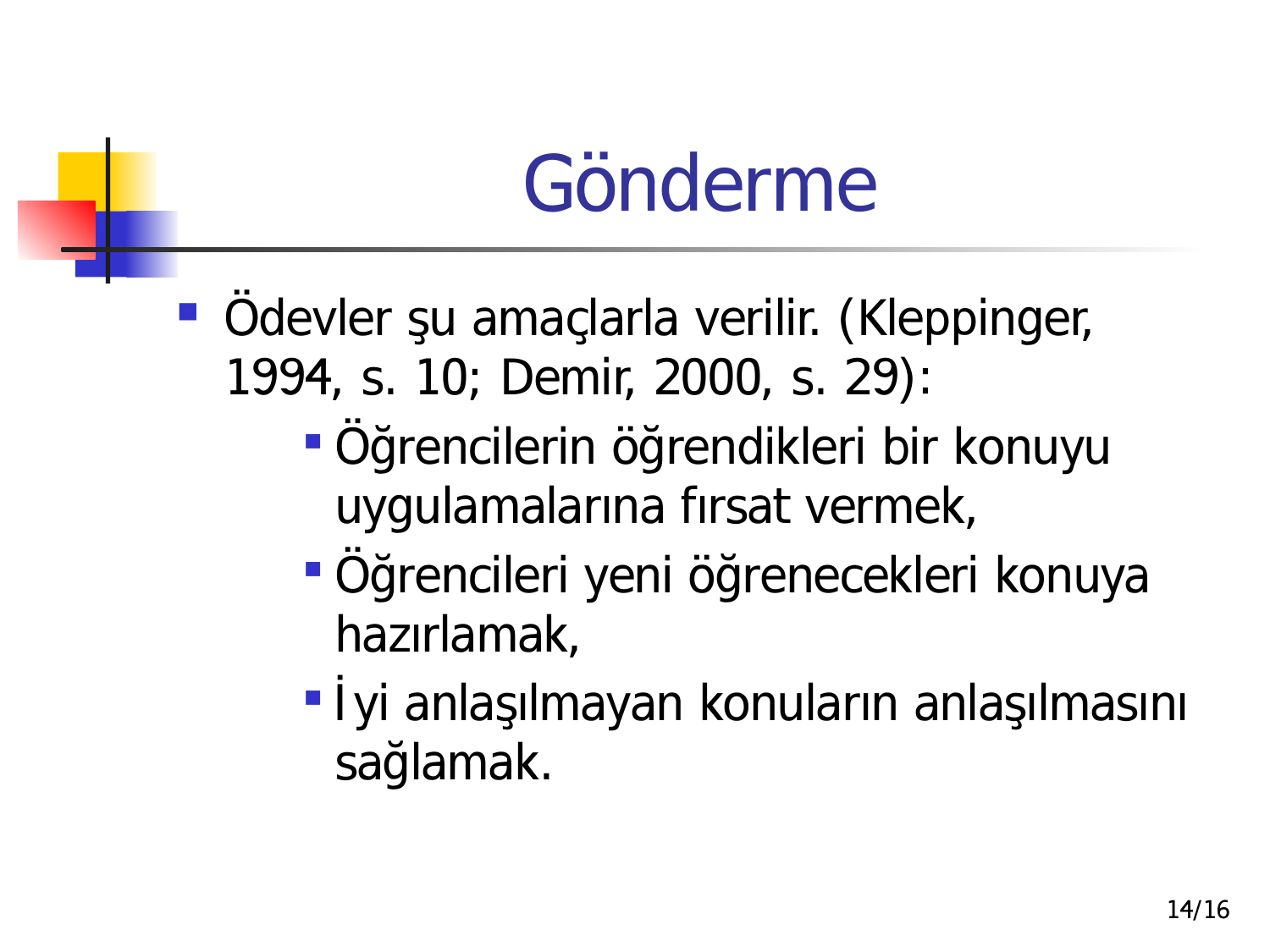

# Gönderme
Ödevler şu amaçlarla verilir. (Kleppinger, 1994, s. 10; Demir, 2000, s. 29):
Öğrencilerin öğrendikleri bir konuyu uygulamalarına fırsat vermek,
Öğrencileri yeni öğrenecekleri konuya hazırlamak,
İyi anlaşılmayan konuların anlaşılmasını sağlamak.
14/16